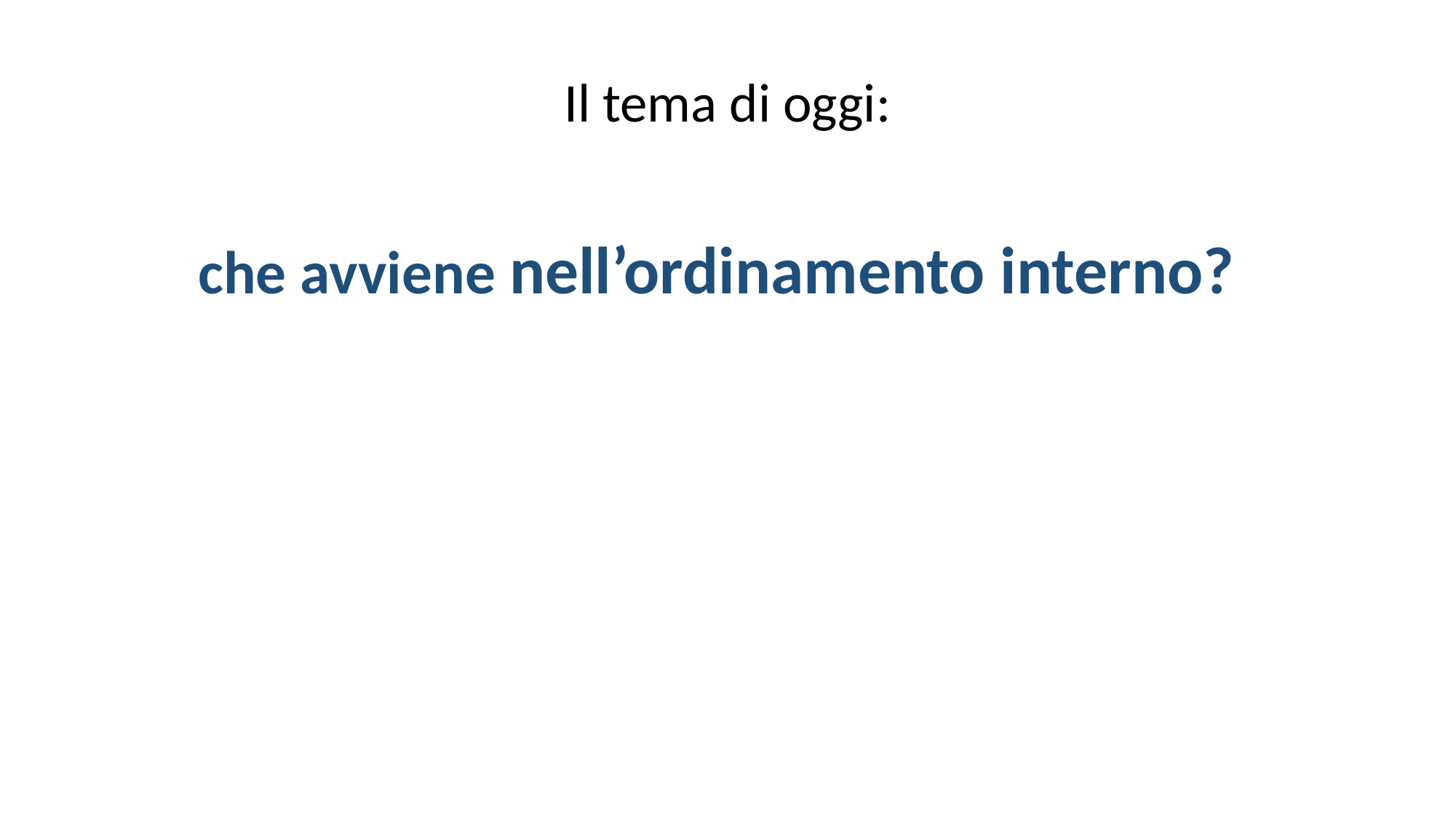

# Il tema di oggi:

che avviene nell’ordinamento interno?